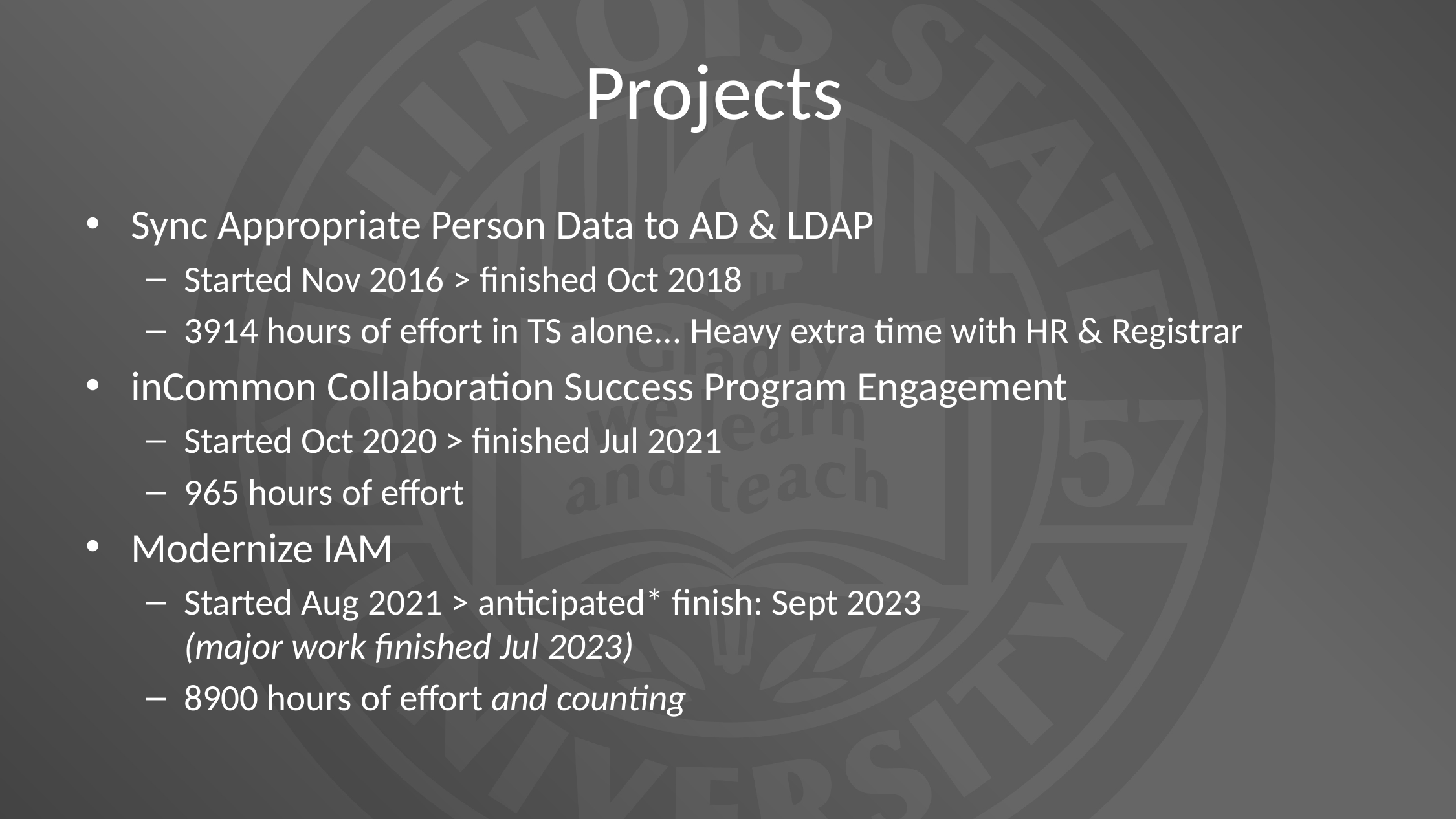

# Projects
Sync Appropriate Person Data to AD & LDAP
Started Nov 2016 > finished Oct 2018
3914 hours of effort in TS alone... Heavy extra time with HR & Registrar
inCommon Collaboration Success Program Engagement
Started Oct 2020 > finished Jul 2021
965 hours of effort
Modernize IAM
Started Aug 2021 > anticipated* finish: Sept 2023
(major work finished Jul 2023)
8900 hours of effort and counting